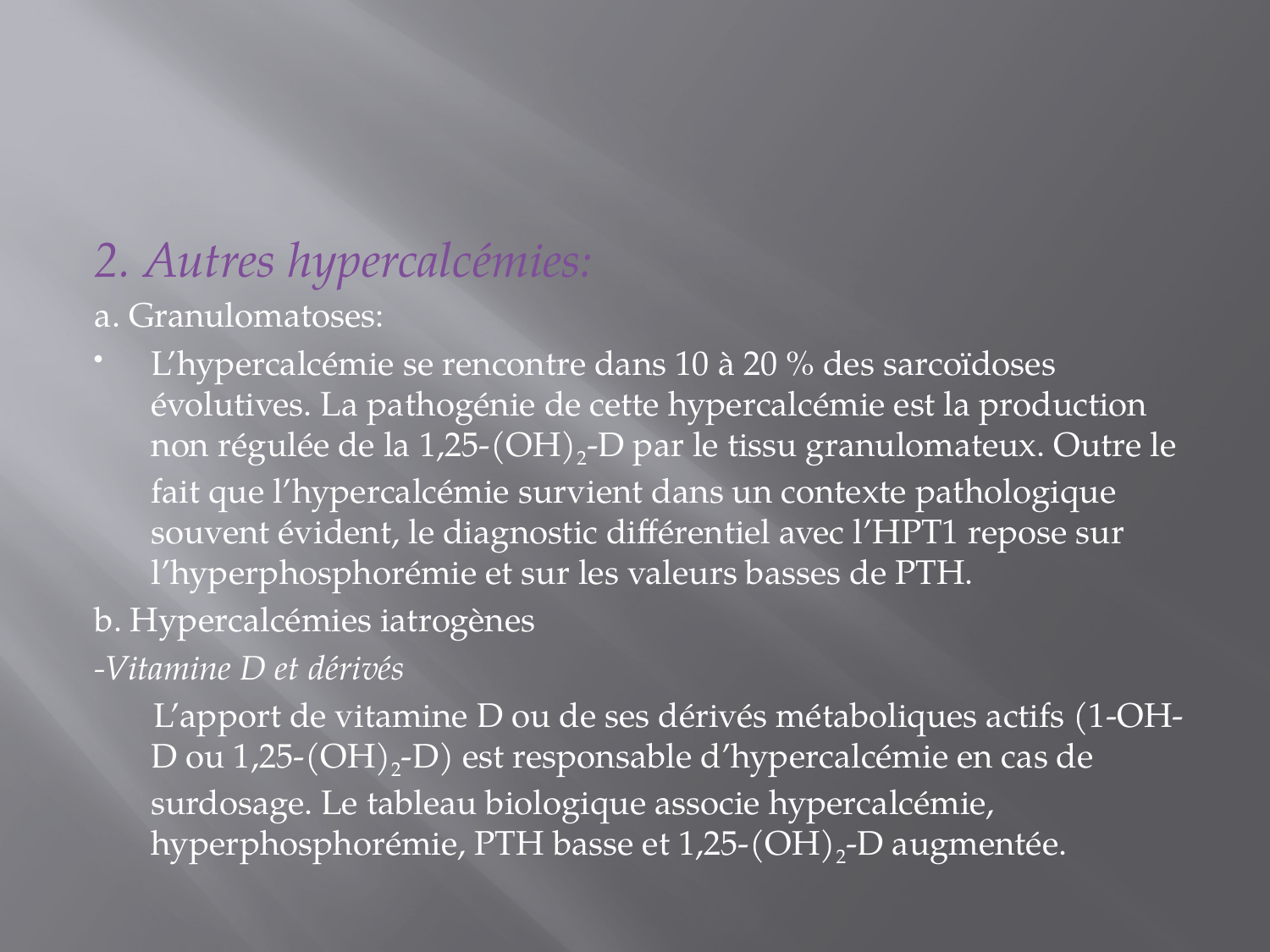

#
2. Autres hypercalcémies:
a. Granulomatoses:
L’hypercalcémie se rencontre dans 10 à 20 % des sarcoïdoses évolutives. La pathogénie de cette hypercalcémie est la production non régulée de la 1,25-(OH)2-D par le tissu granulomateux. Outre le fait que l’hypercalcémie survient dans un contexte pathologique souvent évident, le diagnostic différentiel avec l’HPT1 repose sur l’hyperphosphorémie et sur les valeurs basses de PTH.
b. Hypercalcémies iatrogènes
-Vitamine D et dérivés
       L’apport de vitamine D ou de ses dérivés métaboliques actifs (1-OH-D ou 1,25-(OH)2-D) est responsable d’hypercalcémie en cas de surdosage. Le tableau biologique associe hypercalcémie, hyperphosphorémie, PTH basse et 1,25-(OH)2-D augmentée.